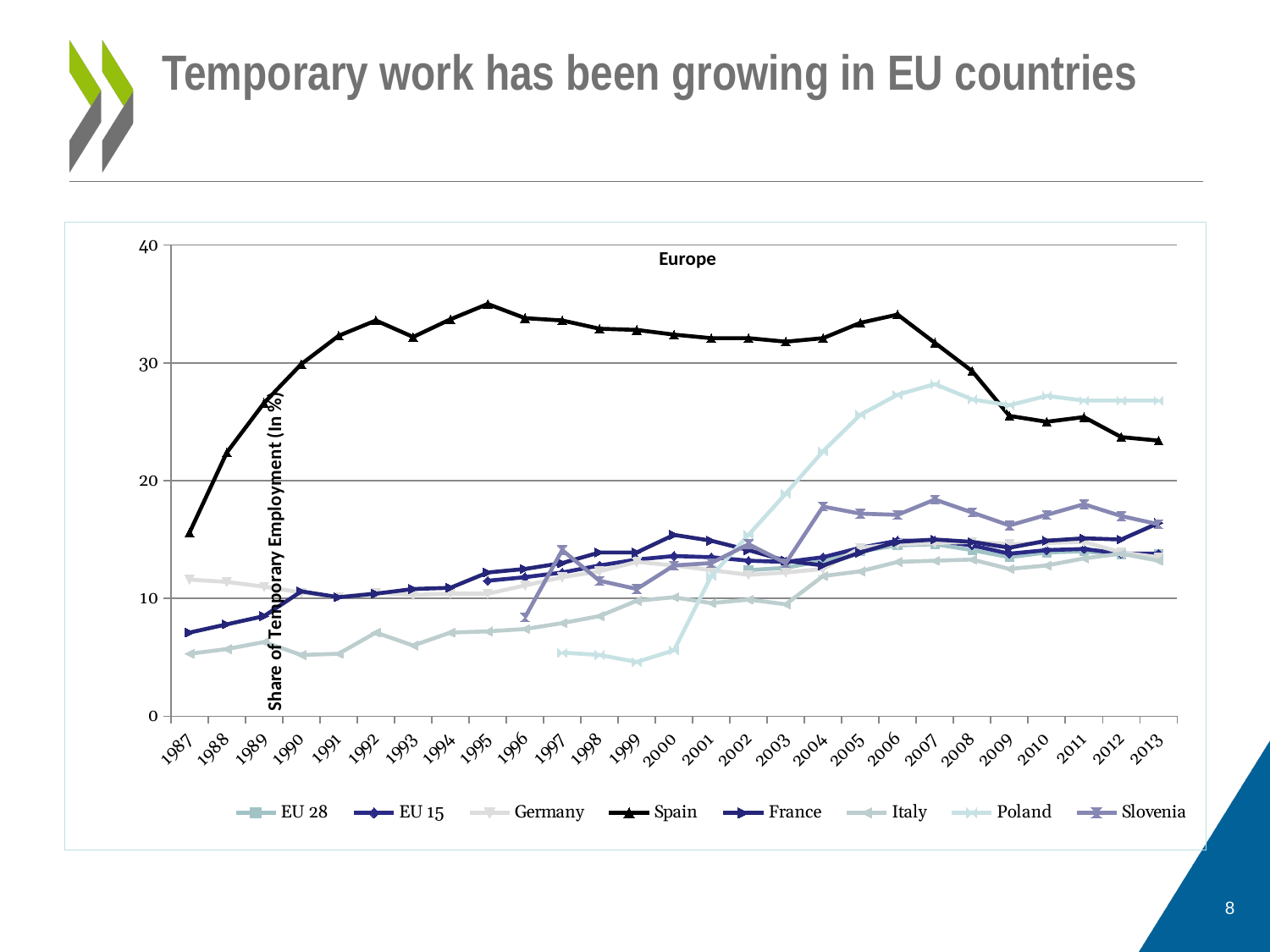

Temporary work has been growing in EU countries

### Chart

| Category | EU 28 | EU 15 | Germany | Spain | France | Italy | Poland | Slovenia |
|---|---|---|---|---|---|---|---|---|
| 1987 | None | None | 11.6 | 15.6 | 7.1 | 5.3 | None | None |
| 1988 | None | None | 11.4 | 22.4 | 7.8 | 5.7 | None | None |
| 1989 | None | None | 11.0 | 26.6 | 8.5 | 6.3 | None | None |
| 1990 | None | None | 10.5 | 29.9 | 10.6 | 5.2 | None | None |
| 1991 | None | None | 10.1 | 32.30000000000001 | 10.1 | 5.3 | None | None |
| 1992 | None | None | 10.5 | 33.6 | 10.4 | 7.1 | None | None |
| 1993 | None | None | 10.3 | 32.2 | 10.8 | 6.0 | None | None |
| 1994 | None | None | 10.4 | 33.7 | 10.9 | 7.1 | None | None |
| 1995 | None | 11.5 | 10.4 | 35.0 | 12.2 | 7.2 | None | None |
| 1996 | None | 11.8 | 11.1 | 33.80000000000001 | 12.5 | 7.4 | None | 8.4 |
| 1997 | None | 12.2 | 11.8 | 33.6 | 13.0 | 7.9 | 5.4 | 14.1 |
| 1998 | None | 12.8 | 12.3 | 32.9 | 13.9 | 8.5 | 5.2 | 11.5 |
| 1999 | None | 13.3 | 13.1 | 32.80000000000001 | 13.9 | 9.8 | 4.6 | 10.8 |
| 2000 | None | 13.6 | 12.8 | 32.4 | 15.4 | 10.1 | 5.6 | 12.8 |
| 2001 | None | 13.5 | 12.4 | 32.1 | 14.9 | 9.6 | 11.9 | 13.0 |
| 2002 | 12.4 | 13.2 | 12.0 | 32.1 | 14.1 | 9.9 | 15.4 | 14.6 |
| 2003 | 12.6 | 13.1 | 12.2 | 31.8 | 13.2 | 9.5 | 18.9 | 13.0 |
| 2004 | 13.2 | 13.5 | 12.5 | 32.1 | 12.8 | 11.9 | 22.5 | 17.8 |
| 2005 | 14.0 | 14.3 | 14.3 | 33.4 | 13.9 | 12.3 | 25.6 | 17.2 |
| 2006 | 14.5 | 14.9 | 14.6 | 34.1 | 14.8 | 13.1 | 27.3 | 17.1 |
| 2007 | 14.6 | 14.9 | 14.7 | 31.7 | 15.0 | 13.2 | 28.2 | 18.4 |
| 2008 | 14.1 | 14.5 | 14.8 | 29.3 | 14.8 | 13.3 | 26.9 | 17.3 |
| 2009 | 13.5 | 13.8 | 14.6 | 25.5 | 14.3 | 12.5 | 26.4 | 16.2 |
| 2010 | 13.9 | 14.1 | 14.7 | 25.0 | 14.9 | 12.8 | 27.2 | 17.1 |
| 2011 | 14.0 | 14.2 | 14.8 | 25.4 | 15.1 | 13.4 | 26.8 | 18.0 |
| 2012 | 13.7 | 13.8 | 13.9 | 23.7 | 15.0 | 13.8 | 26.8 | 17.0 |
| 2013 | 13.8 | 13.8 | 13.5 | 23.4 | 16.4 | 13.2 | 26.8 | 16.3 |
8